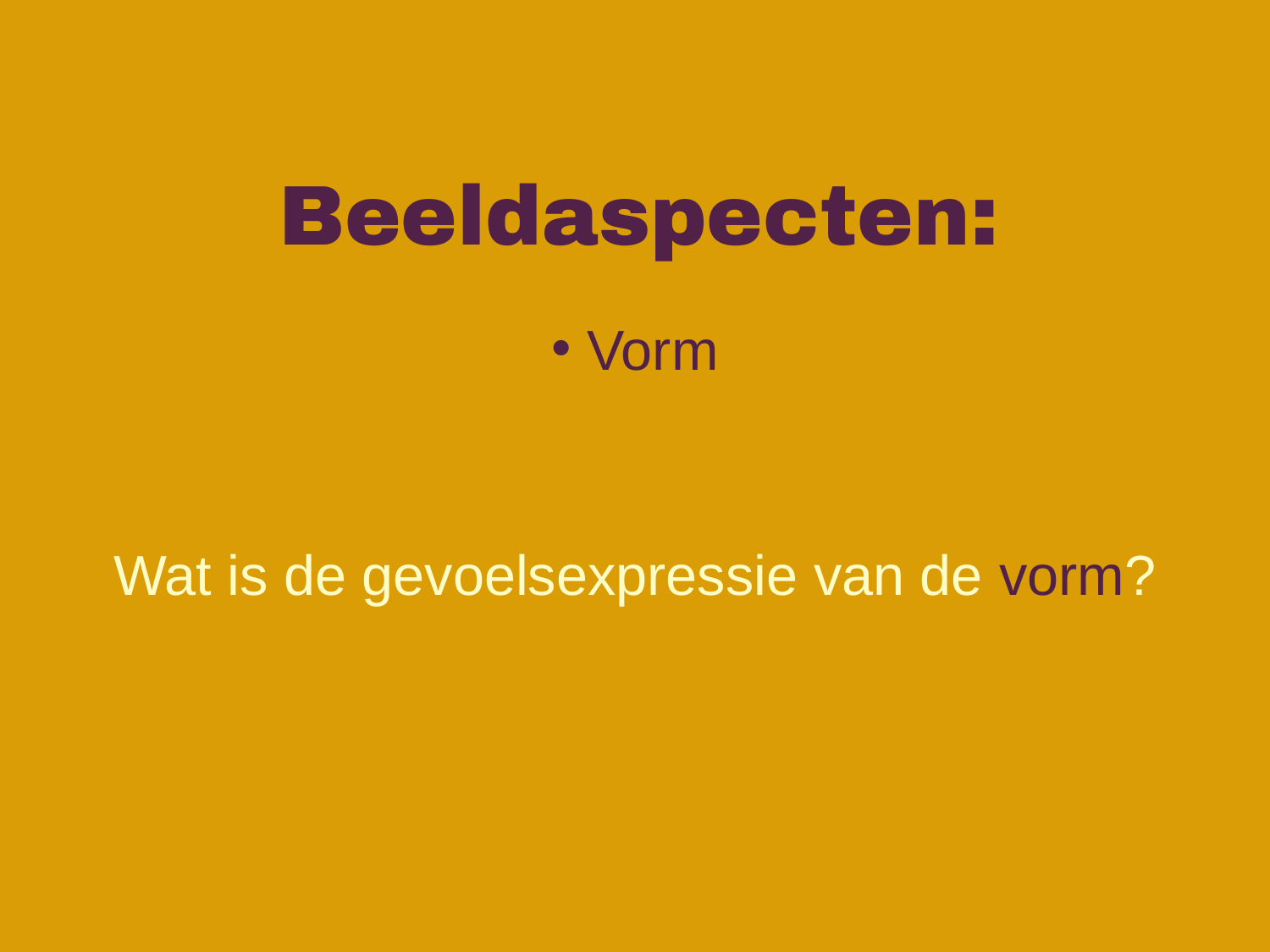

# Beeldaspecten:
 Vorm

Wat is de gevoelsexpressie van de vorm?